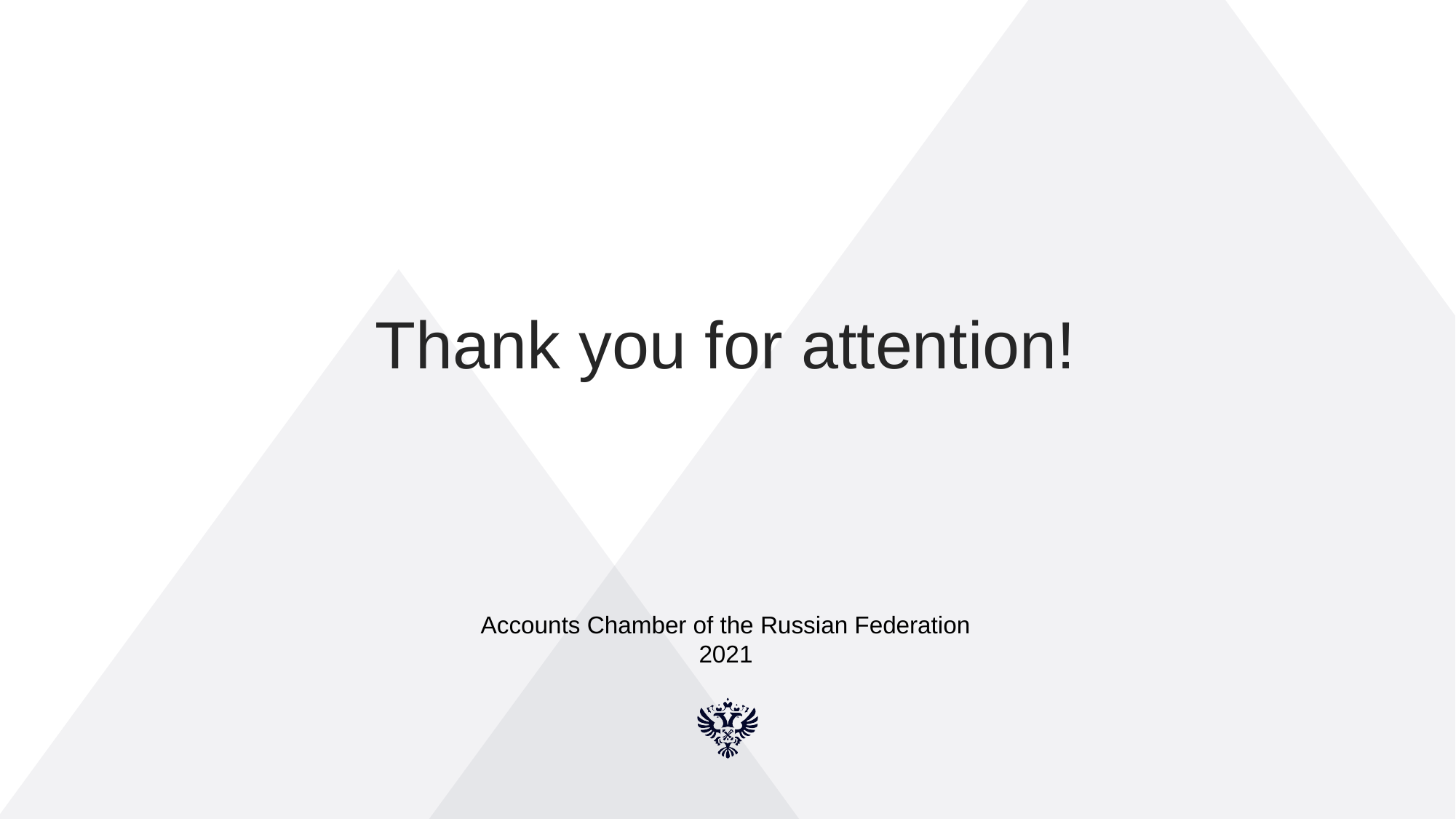

Thank you for attention!
Accounts Chamber of the Russian Federation
2021